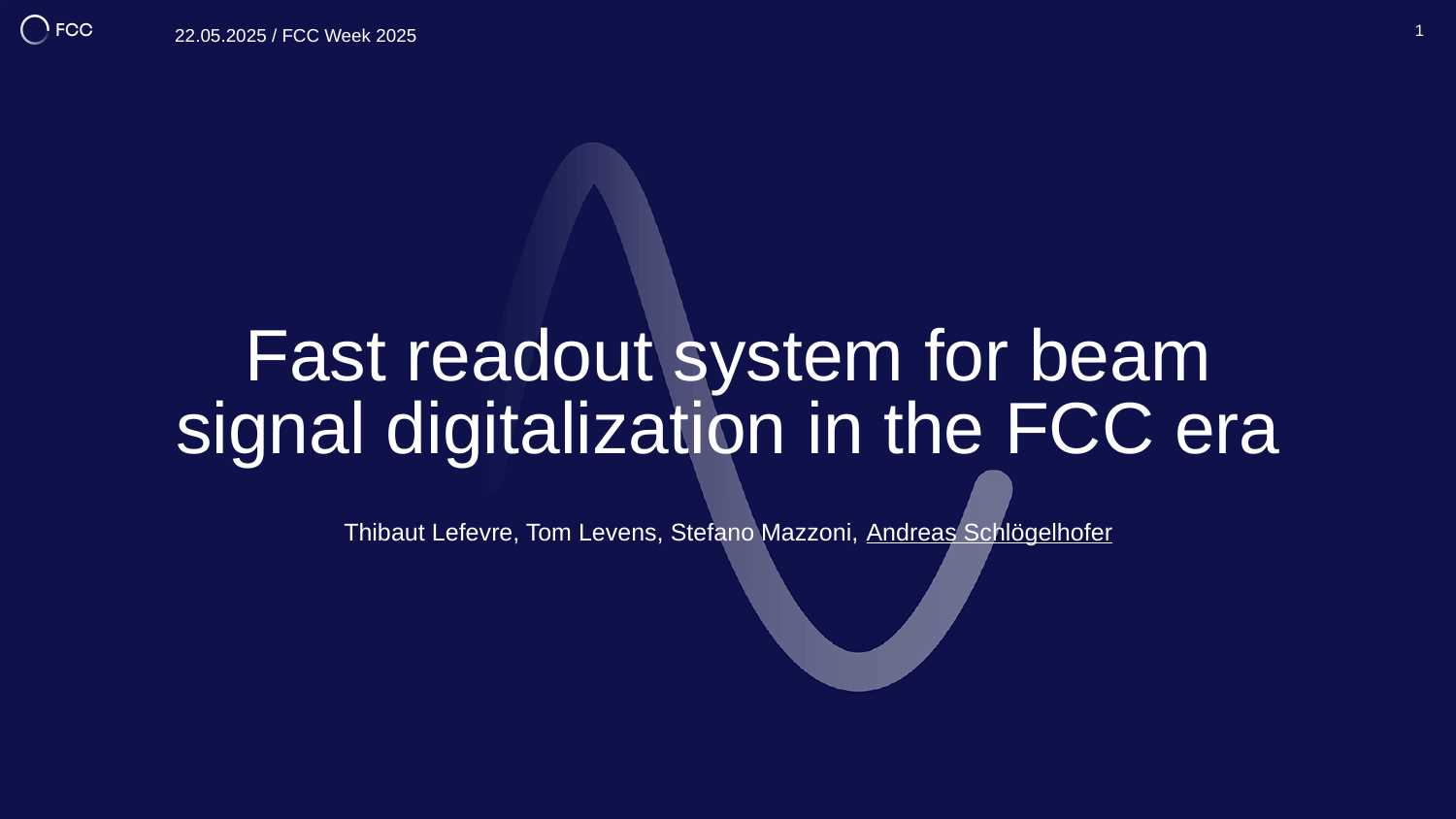

22.05.2025 / FCC Week 2025
1
# Fast readout system for beam signal digitalization in the FCC era
Thibaut Lefevre, Tom Levens, Stefano Mazzoni, Andreas Schlögelhofer